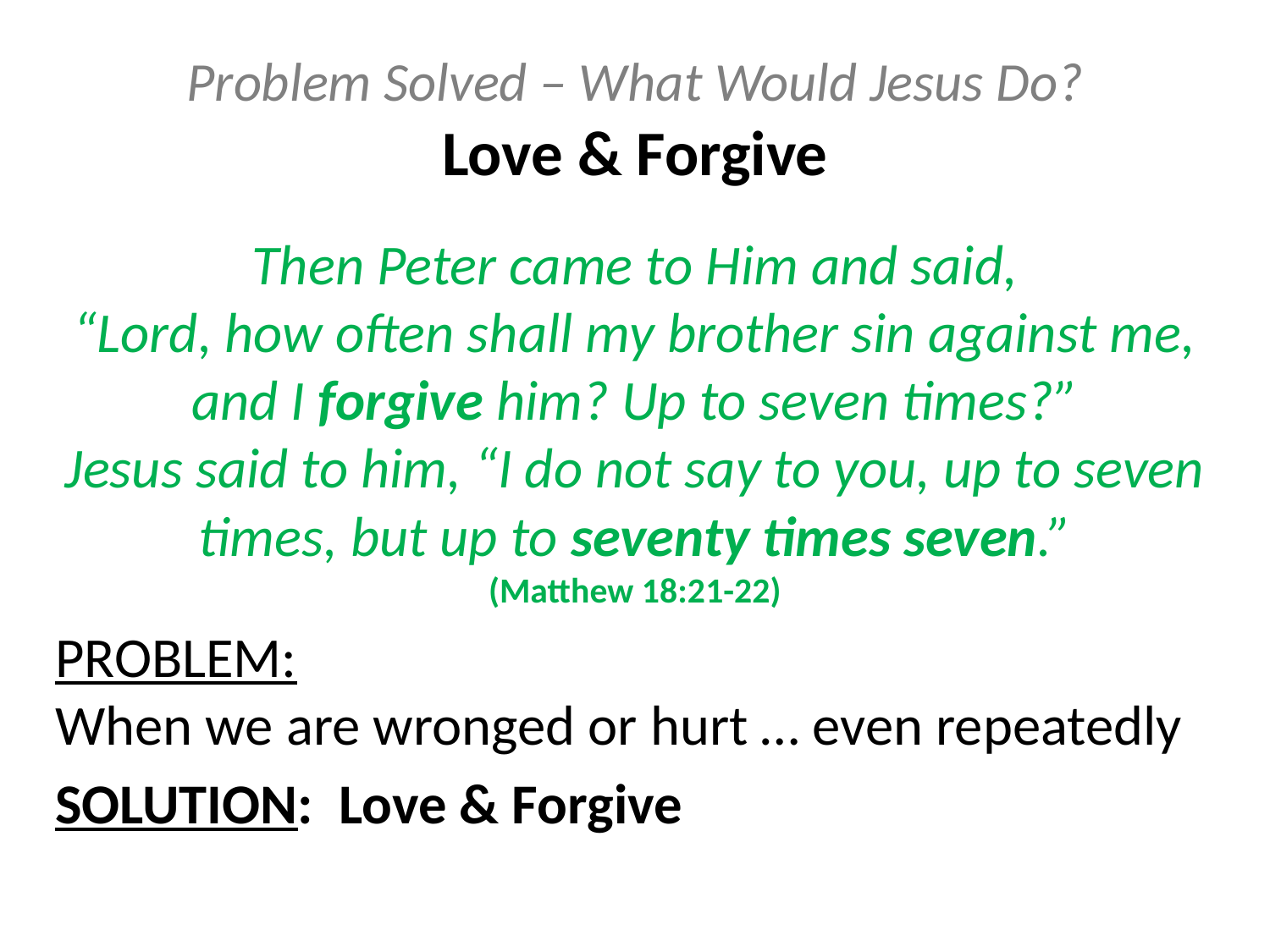

# Problem Solved – What Would Jesus Do? Love & Forgive
Then Peter came to Him and said,
“Lord, how often shall my brother sin against me, and I forgive him? Up to seven times?”
Jesus said to him, “I do not say to you, up to seven times, but up to seventy times seven.”
(Matthew 18:21-22)
PROBLEM:
When we are wronged or hurt … even repeatedly
SOLUTION:  Love & Forgive